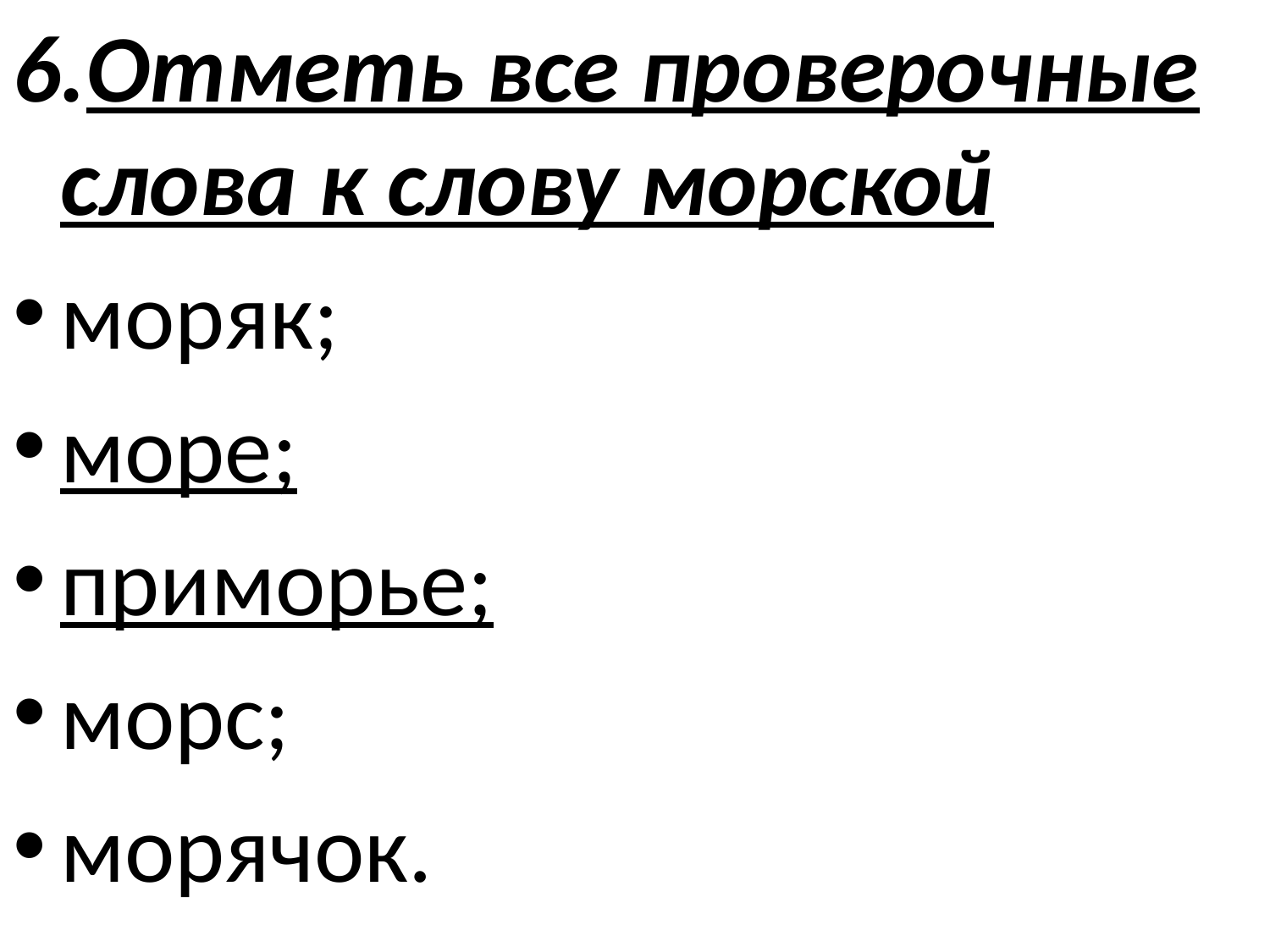

6.Отметь все проверочные слова к слову морской
моряк;
море;
приморье;
морс;
морячок.

#